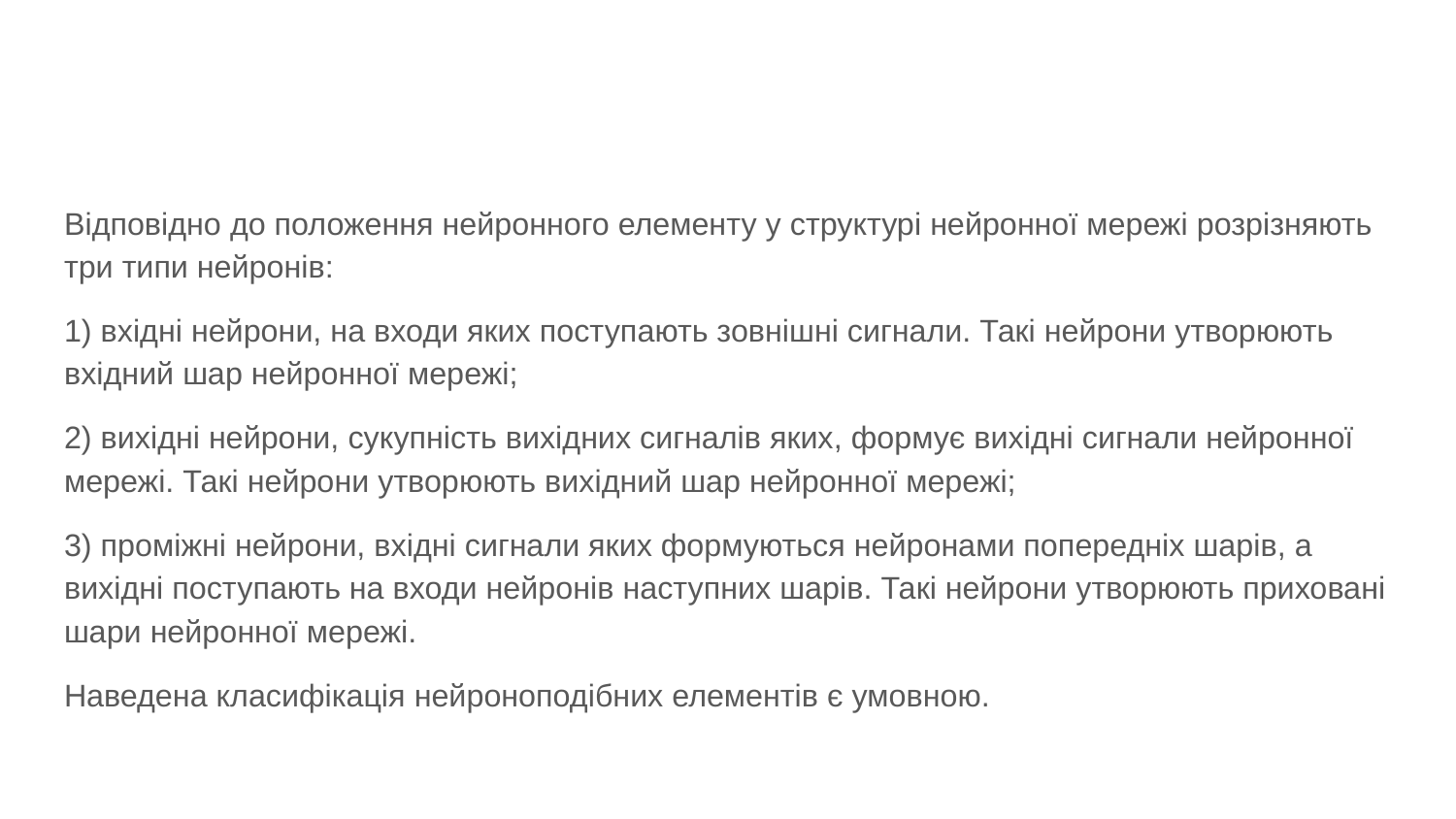

#
Відповідно до положення нейронного елементу у структурі нейронної мережі розрізняють три типи нейронів:
1) вхідні нейрони, на входи яких поступають зовнішні сигнали. Такі нейрони утворюють вхідний шар нейронної мережі;
2) вихідні нейрони, сукупність вихідних сигналів яких, формує вихідні сигнали нейронної мережі. Такі нейрони утворюють вихідний шар нейронної мережі;
3) проміжні нейрони, вхідні сигнали яких формуються нейронами попередніх шарів, а вихідні поступають на входи нейронів наступних шарів. Такі нейрони утворюють приховані шари нейронної мережі.
Наведена класифікація нейроноподібних елементів є умовною.